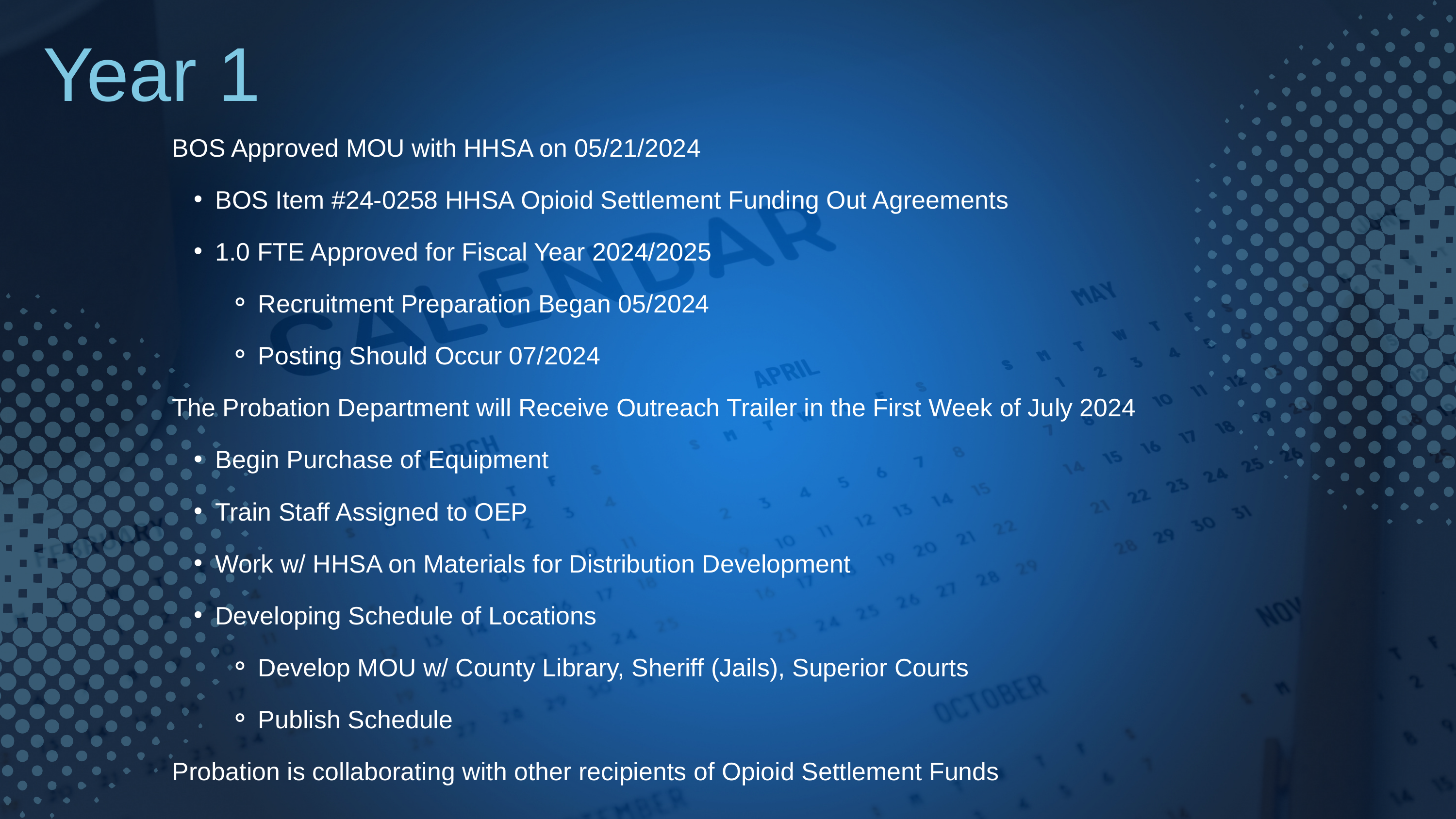

Year 1
BOS Approved MOU with HHSA on 05/21/2024
BOS Item #24-0258 HHSA Opioid Settlement Funding Out Agreements
1.0 FTE Approved for Fiscal Year 2024/2025
Recruitment Preparation Began 05/2024
Posting Should Occur 07/2024
The Probation Department will Receive Outreach Trailer in the First Week of July 2024
Begin Purchase of Equipment
Train Staff Assigned to OEP
Work w/ HHSA on Materials for Distribution Development
Developing Schedule of Locations
Develop MOU w/ County Library, Sheriff (Jails), Superior Courts
Publish Schedule
Probation is collaborating with other recipients of Opioid Settlement Funds